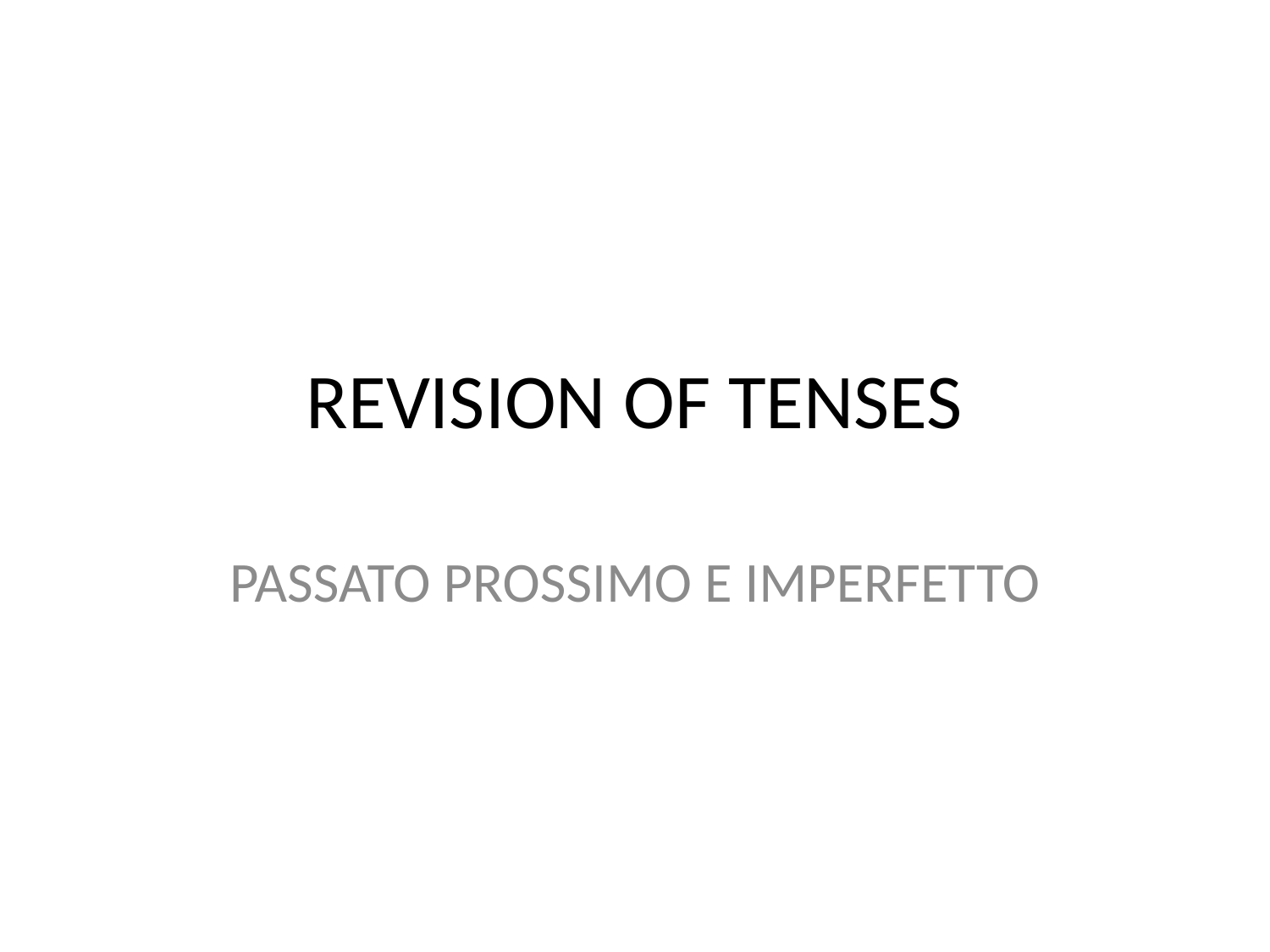

# REVISION OF TENSES
PASSATO PROSSIMO E IMPERFETTO